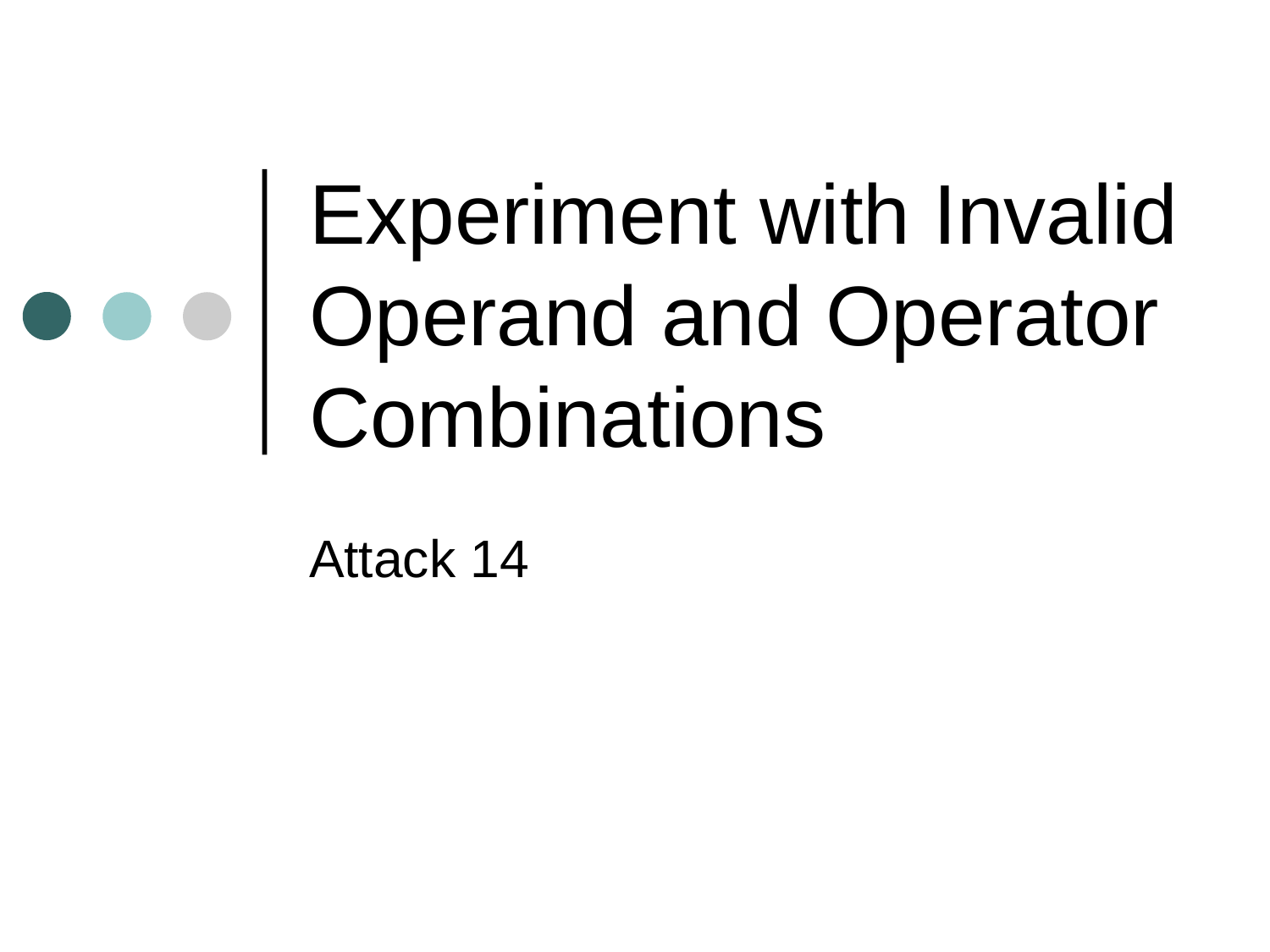

# Experiment with Invalid Operand and Operator Combinations
Attack 14